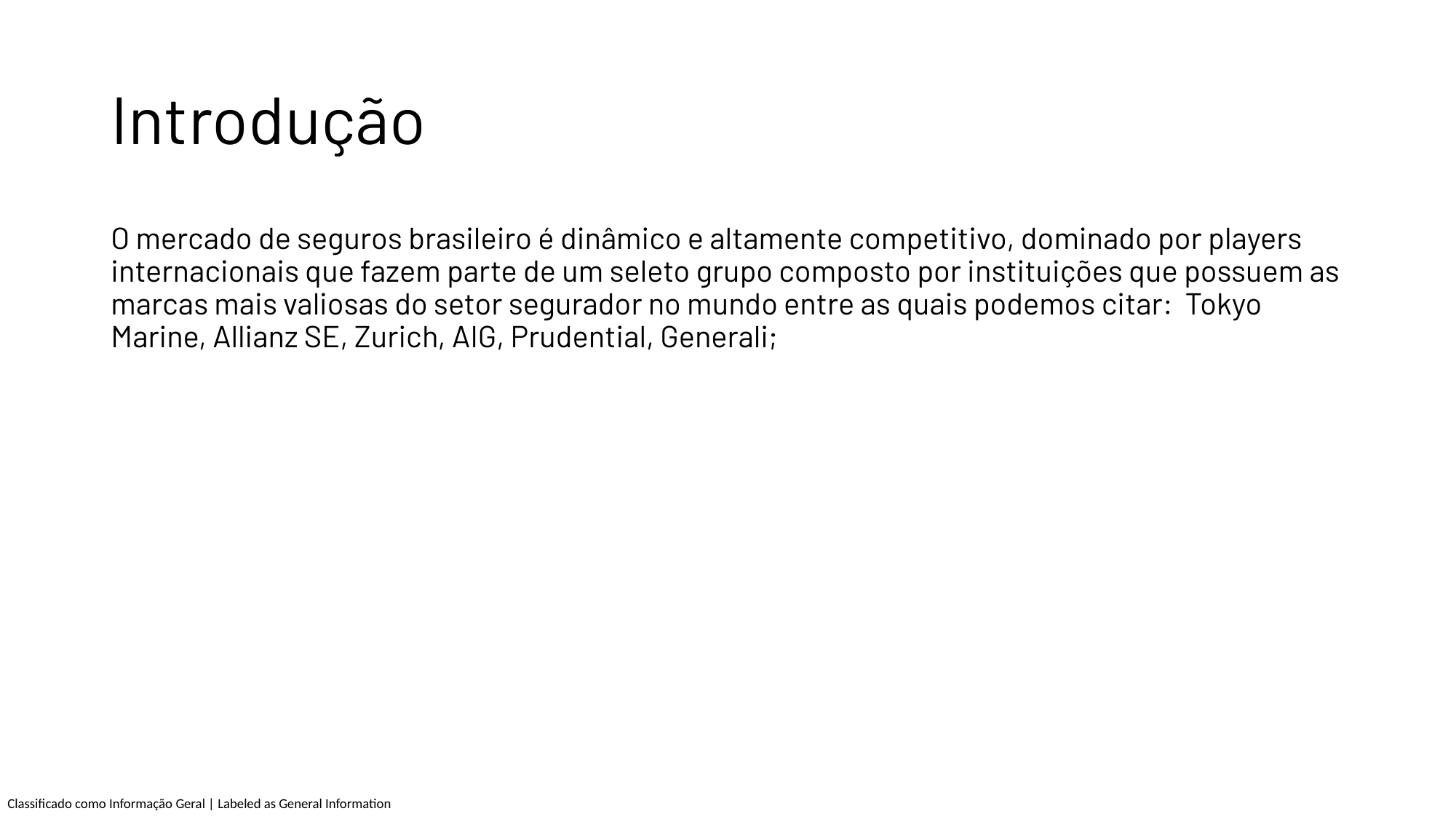

# Introdução
O mercado de seguros brasileiro é dinâmico e altamente competitivo, dominado por players internacionais que fazem parte de um seleto grupo composto por instituições que possuem as marcas mais valiosas do setor segurador no mundo entre as quais podemos citar:  Tokyo Marine, Allianz SE, Zurich, AIG, Prudential, Generali;